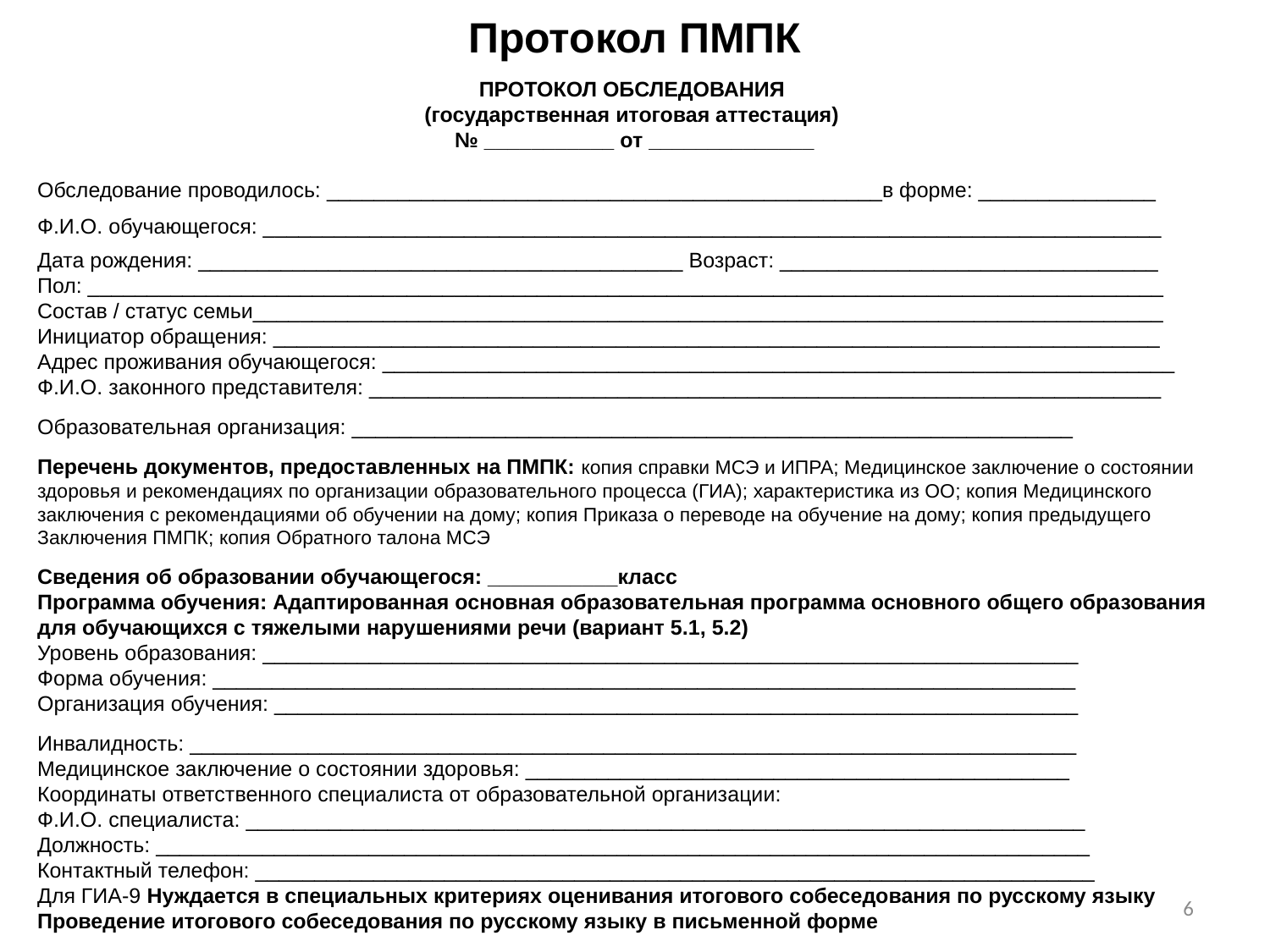

Протокол ПМПК
ПРОТОКОЛ ОБСЛЕДОВАНИЯ
(государственная итоговая аттестация)
№ ___________ от ______________

Обследование проводилось: _______________________________________________в форме: _______________

Ф.И.О. обучающегося: ____________________________________________________________________________

Дата рождения: _________________________________________ Возраст: ________________________________
Пол: ___________________________________________________________________________________________
Состав / статус семьи_____________________________________________________________________________
Инициатор обращения: ___________________________________________________________________________
Адрес проживания обучающегося: ___________________________________________________________________
Ф.И.О. законного представителя: ___________________________________________________________________

Образовательная организация: _____________________________________________________________

Перечень документов, предоставленных на ПМПК: копия справки МСЭ и ИПРА; Медицинское заключение о состоянии здоровья и рекомендациях по организации образовательного процесса (ГИА); характеристика из ОО; копия Медицинского заключения с рекомендациями об обучении на дому; копия Приказа о переводе на обучение на дому; копия предыдущего Заключения ПМПК; копия Обратного талона МСЭ

Сведения об образовании обучающегося: ___________класс
Программа обучения: Адаптированная основная образовательная программа основного общего образования для обучающихся с тяжелыми нарушениями речи (вариант 5.1, 5.2)
Уровень образования: _____________________________________________________________________
Форма обучения: _________________________________________________________________________
Организация обучения: ____________________________________________________________________

Инвалидность: ___________________________________________________________________________
Медицинское заключение о состоянии здоровья: ______________________________________________
Координаты ответственного специалиста от образовательной организации:
Ф.И.О. специалиста: _______________________________________________________________________
Должность: _______________________________________________________________________________
Контактный телефон: _______________________________________________________________________
Для ГИА-9 Нуждается в специальных критериях оценивания итогового собеседования по русскому языку
Проведение итогового собеседования по русскому языку в письменной форме
6